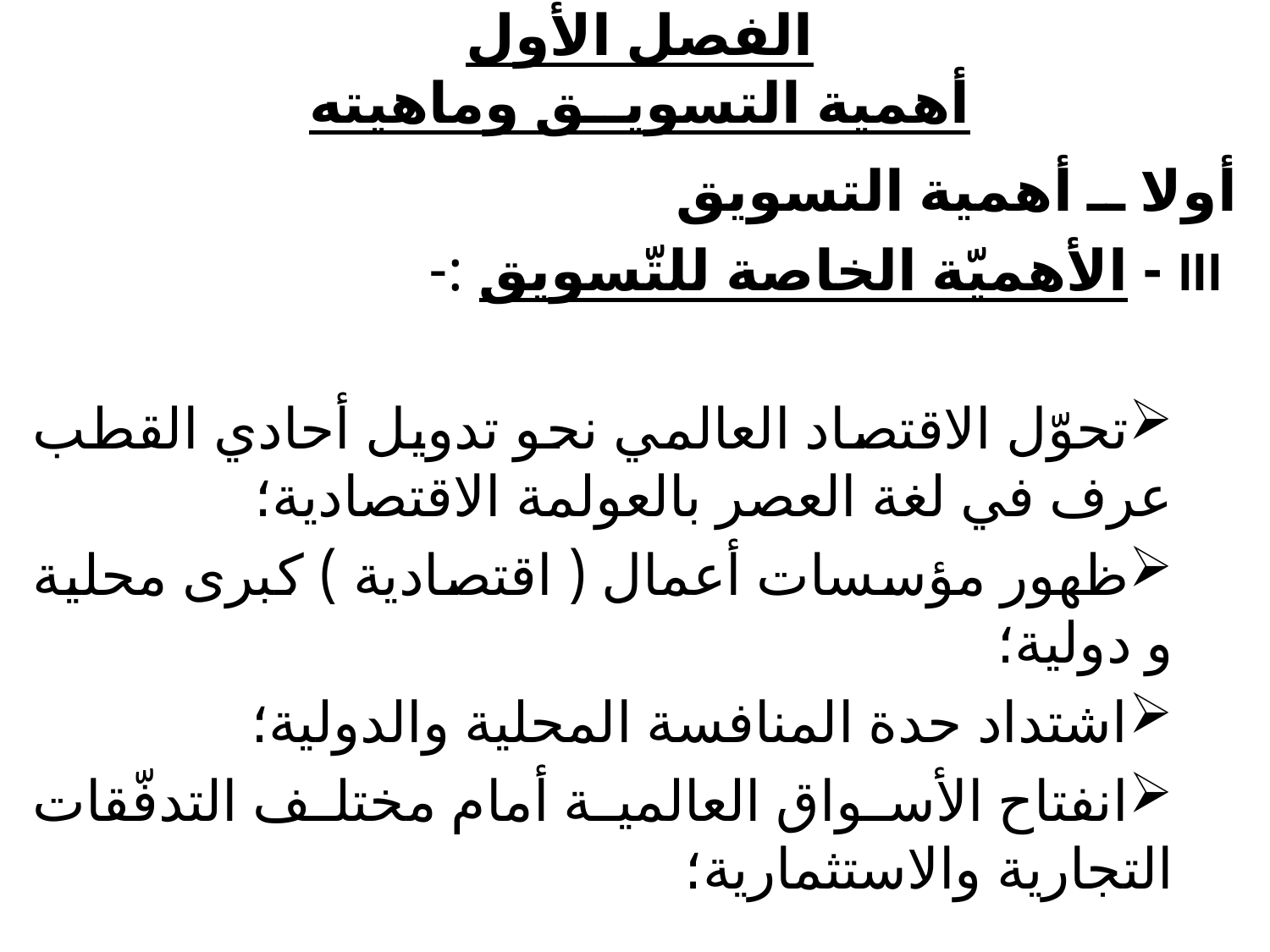

# الفصل الأول أهمية التسويــق وماهيته
أولا ــ أهمية التسويق
 III - الأهميّة الخاصة للتّسويق :-

تحوّل الاقتصاد العالمي نحو تدويل أحادي القطب عرف في لغة العصر بالعولمة الاقتصادية؛
ظهور مؤسسات أعمال ( اقتصادية ) كبرى محلية و دولية؛
اشتداد حدة المنافسة المحلية والدولية؛
انفتاح الأسواق العالمية أمام مختلف التدفّقات التجارية والاستثمارية؛